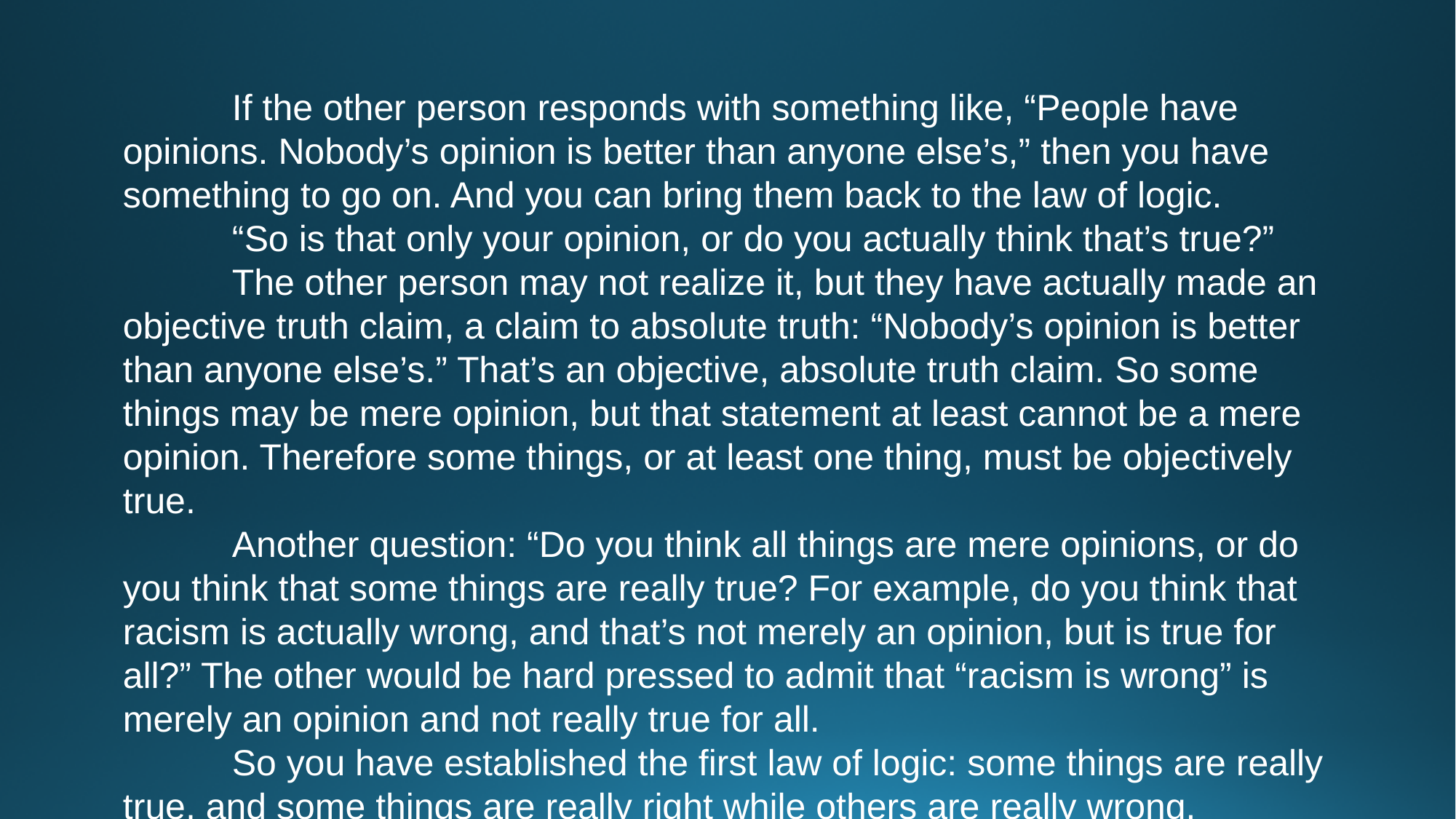

If the other person responds with something like, “People have opinions. Nobody’s opinion is better than anyone else’s,” then you have something to go on. And you can bring them back to the law of logic.
	“So is that only your opinion, or do you actually think that’s true?”
	The other person may not realize it, but they have actually made an objective truth claim, a claim to absolute truth: “Nobody’s opinion is better than anyone else’s.” That’s an objective, absolute truth claim. So some things may be mere opinion, but that statement at least cannot be a mere opinion. Therefore some things, or at least one thing, must be objectively true.
	Another question: “Do you think all things are mere opinions, or do you think that some things are really true? For example, do you think that racism is actually wrong, and that’s not merely an opinion, but is true for all?” The other would be hard pressed to admit that “racism is wrong” is merely an opinion and not really true for all.
	So you have established the first law of logic: some things are really true, and some things are really right while others are really wrong.